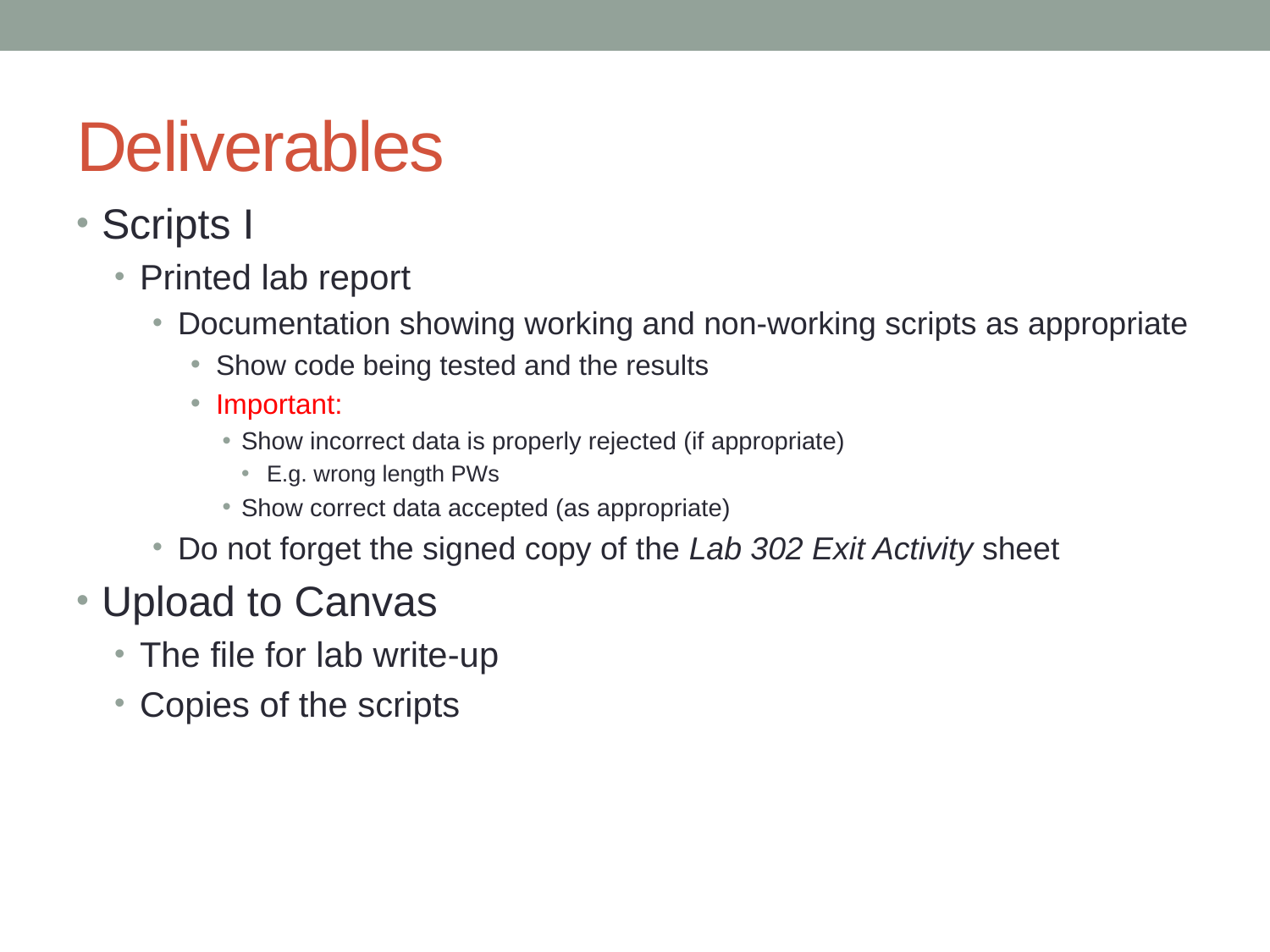

# Deliverables
Scripts I
Printed lab report
Documentation showing working and non-working scripts as appropriate
Show code being tested and the results
Important:
Show incorrect data is properly rejected (if appropriate)
E.g. wrong length PWs
Show correct data accepted (as appropriate)
Do not forget the signed copy of the Lab 302 Exit Activity sheet
Upload to Canvas
The file for lab write-up
Copies of the scripts